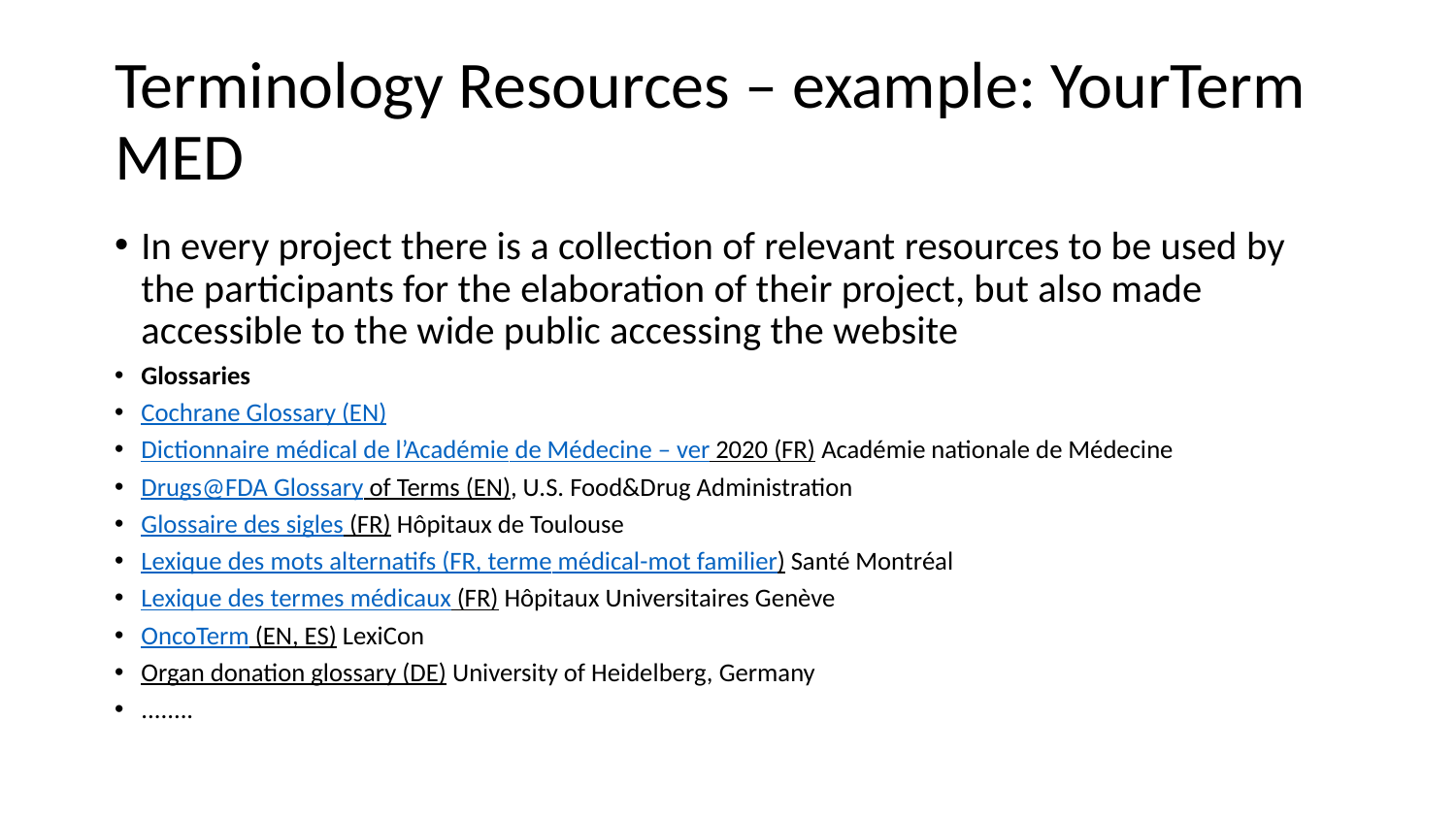

# Terminology Resources – example: YourTerm MED
In every project there is a collection of relevant resources to be used by the participants for the elaboration of their project, but also made accessible to the wide public accessing the website
Glossaries
Cochrane Glossary (EN)
Dictionnaire médical de l’Académie de Médecine – ver 2020 (FR) Académie nationale de Médecine
Drugs@FDA Glossary of Terms (EN), U.S. Food&Drug Administration
Glossaire des sigles (FR) Hôpitaux de Toulouse
Lexique des mots alternatifs (FR, terme médical-mot familier) Santé Montréal
Lexique des termes médicaux (FR) Hôpitaux Universitaires Genève
OncoTerm (EN, ES) LexiCon
Organ donation glossary (DE) University of Heidelberg, Germany
........